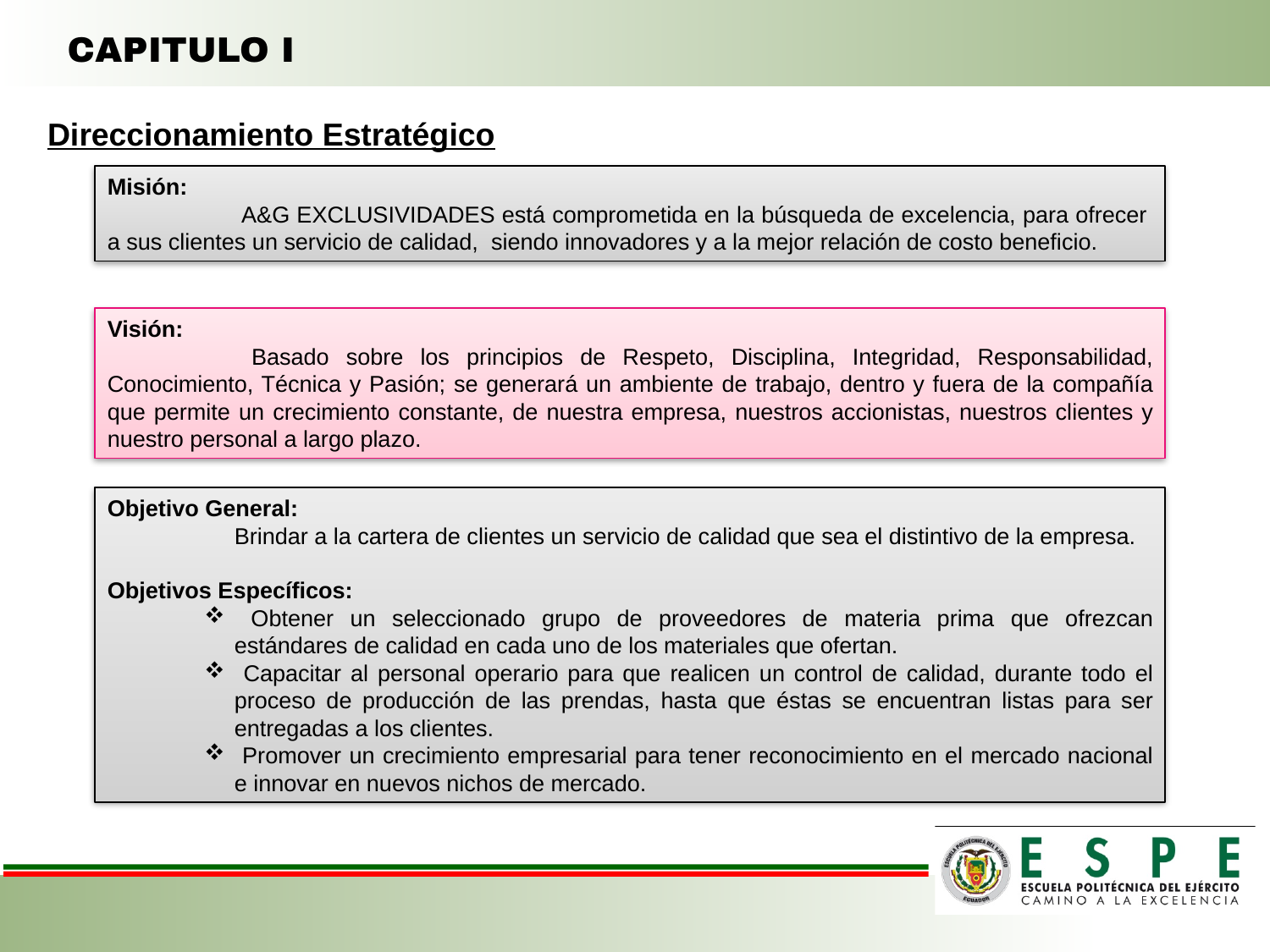

CAPITULO I
Direccionamiento Estratégico
Misión:
	 A&G EXCLUSIVIDADES está comprometida en la búsqueda de excelencia, para ofrecer  a sus clientes un servicio de calidad,  siendo innovadores y a la mejor relación de costo beneficio.
Visión:
	 Basado sobre los principios de Respeto, Disciplina, Integridad, Responsabilidad, Conocimiento, Técnica y Pasión; se generará un ambiente de trabajo, dentro y fuera de la compañía que permite un crecimiento constante, de nuestra empresa, nuestros accionistas, nuestros clientes y nuestro personal a largo plazo.
Objetivo General:
	Brindar a la cartera de clientes un servicio de calidad que sea el distintivo de la empresa.

Objetivos Específicos:
 Obtener un seleccionado grupo de proveedores de materia prima que ofrezcan estándares de calidad en cada uno de los materiales que ofertan.
 Capacitar al personal operario para que realicen un control de calidad, durante todo el proceso de producción de las prendas, hasta que éstas se encuentran listas para ser entregadas a los clientes.
 Promover un crecimiento empresarial para tener reconocimiento en el mercado nacional e innovar en nuevos nichos de mercado.